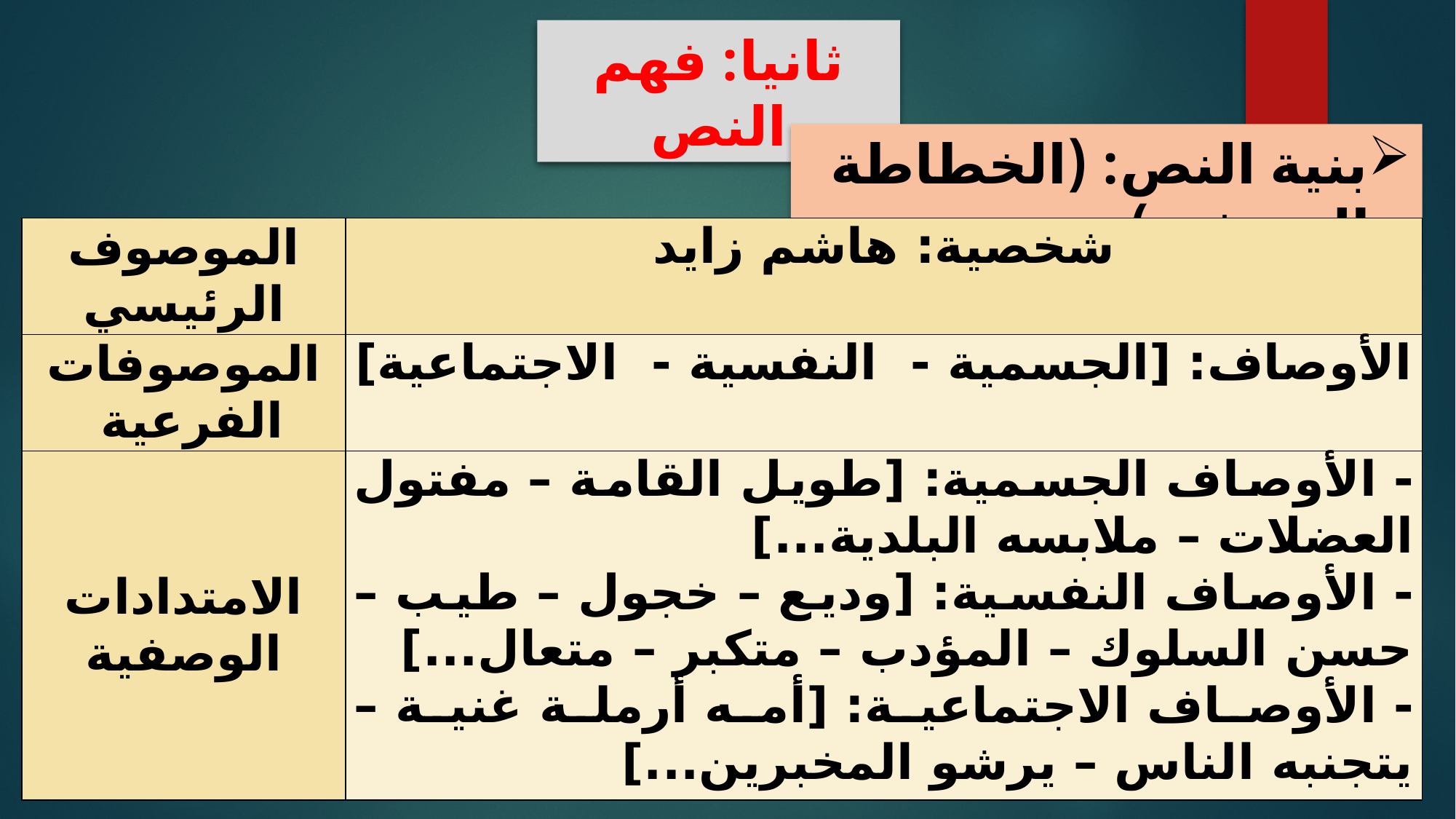

ثانيا: فهم النص
بنية النص: (الخطاطة الوصفية)
| الموصوف الرئيسي | شخصية: هاشم زايد |
| --- | --- |
| الموصوفات الفرعية | الأوصاف: [الجسمية - النفسية - الاجتماعية] |
| الامتدادات الوصفية | - الأوصاف الجسمية: [طويل القامة – مفتول العضلات – ملابسه البلدية...] - الأوصاف النفسية: [وديع – خجول – طيب – حسن السلوك – المؤدب – متكبر – متعال...] - الأوصاف الاجتماعية: [أمه أرملة غنية – يتجنبه الناس – يرشو المخبرين...] |